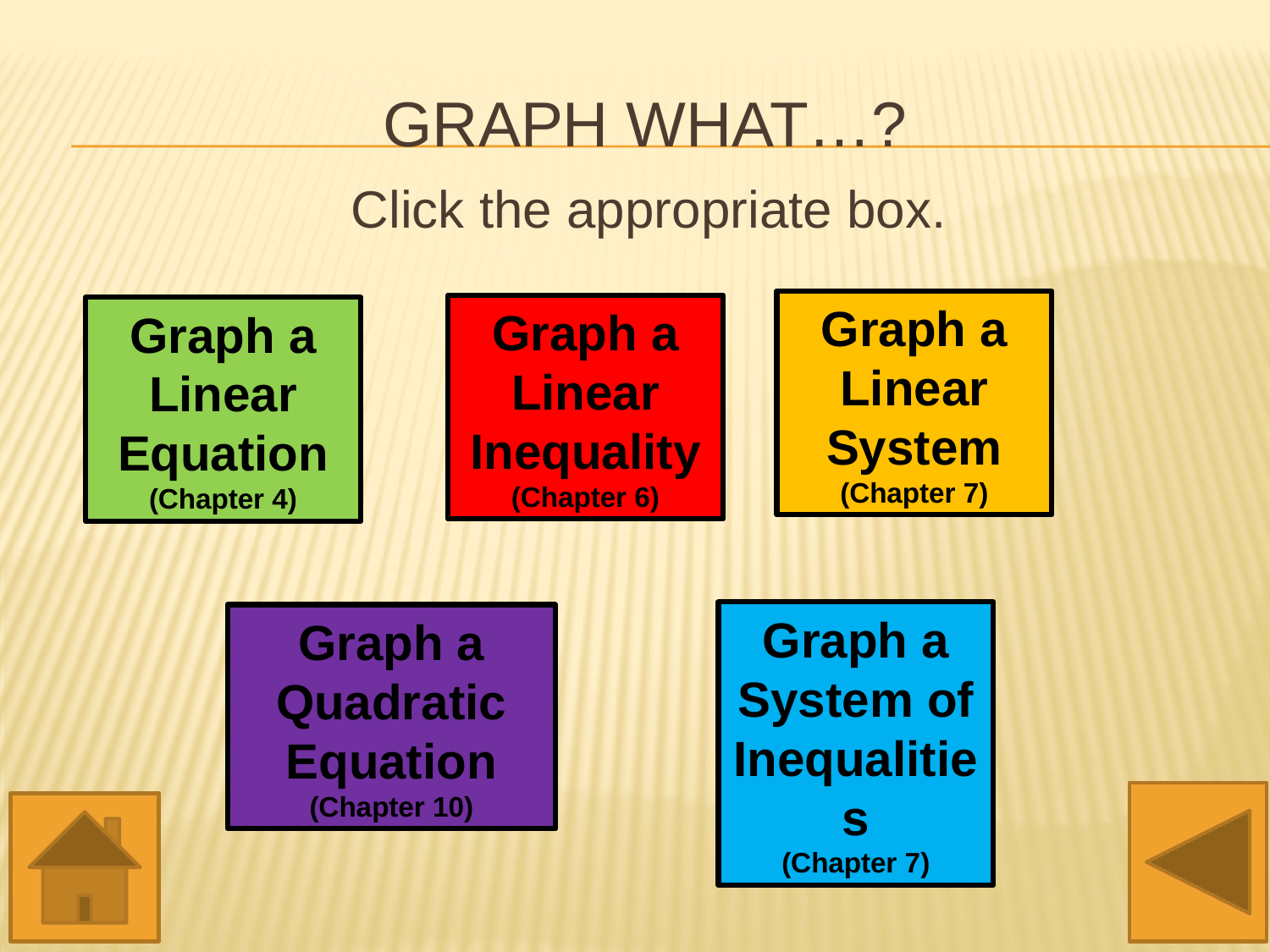

# Graph what…?
Click the appropriate box.
Graph a Linear System
(Chapter 7)

Graph a Linear Inequality
(Chapter 6)
Graph a Linear Equation
(Chapter 4)

Graph a System of Inequalities
(Chapter 7)
Graph a Quadratic Equation
(Chapter 10)